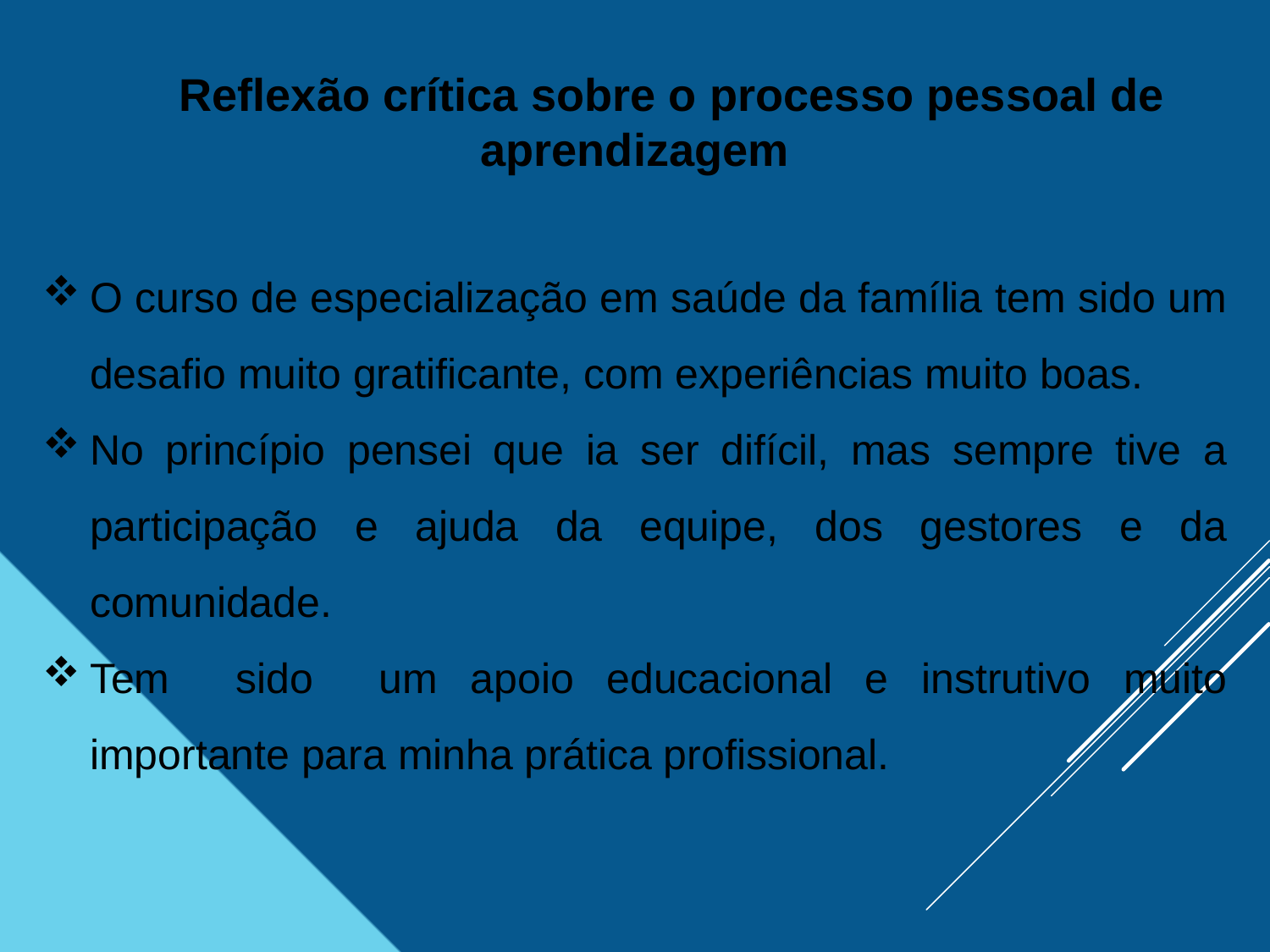

Reflexão crítica sobre o processo pessoal de aprendizagem

O curso de especialização em saúde da família tem sido um desafio muito gratificante, com experiências muito boas.
No princípio pensei que ia ser difícil, mas sempre tive a participação e ajuda da equipe, dos gestores e da comunidade.
Tem  sido  um apoio educacional e instrutivo muito importante para minha prática profissional.